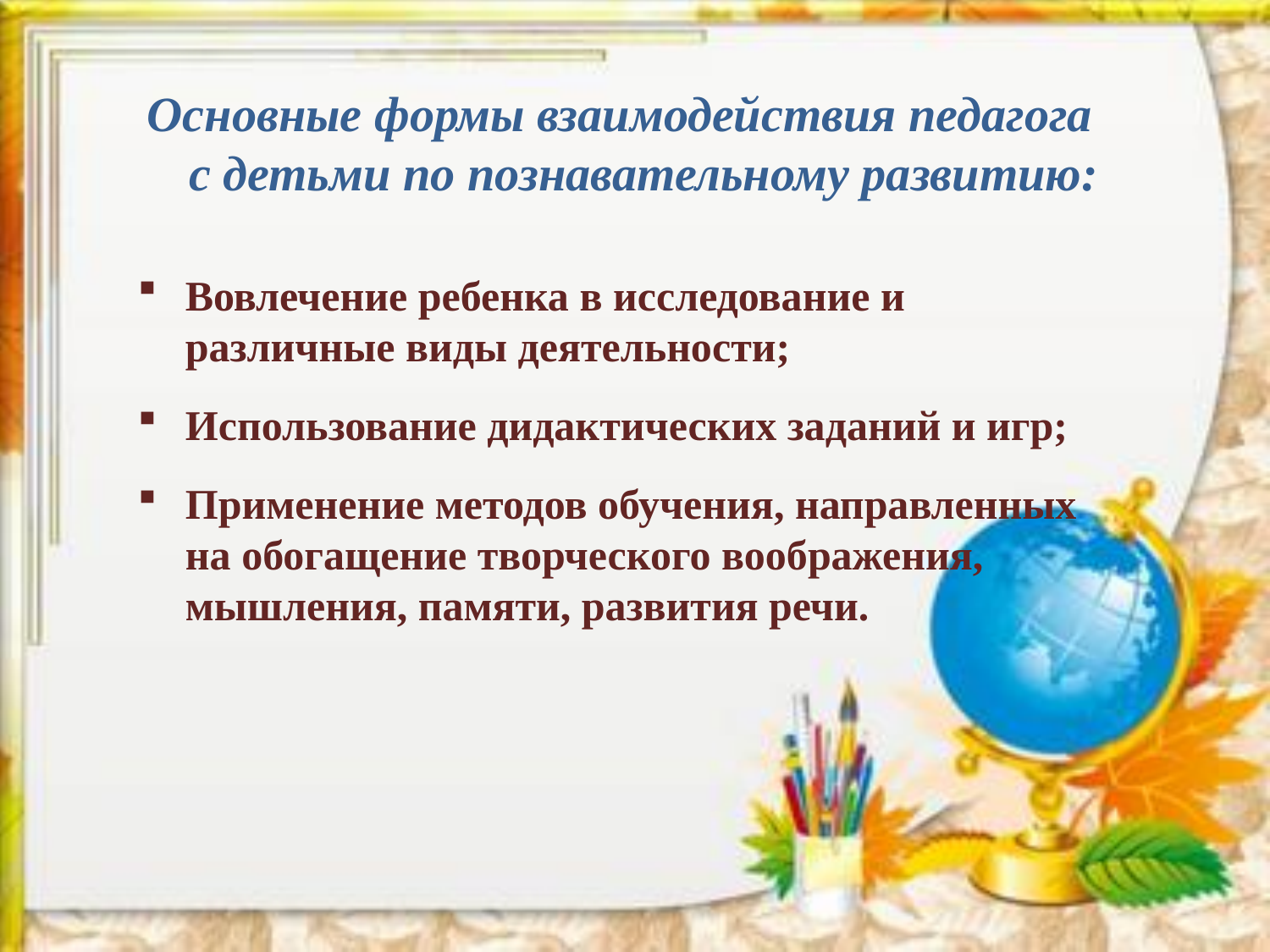

Основные формы взаимодействия педагога с детьми по познавательному развитию:

Вовлечение ребенка в исследование и различные виды деятельности;

Использование дидактических заданий и игр;

Применение методов обучения, направленных на обогащение творческого воображения, мышления, памяти, развития речи.

#